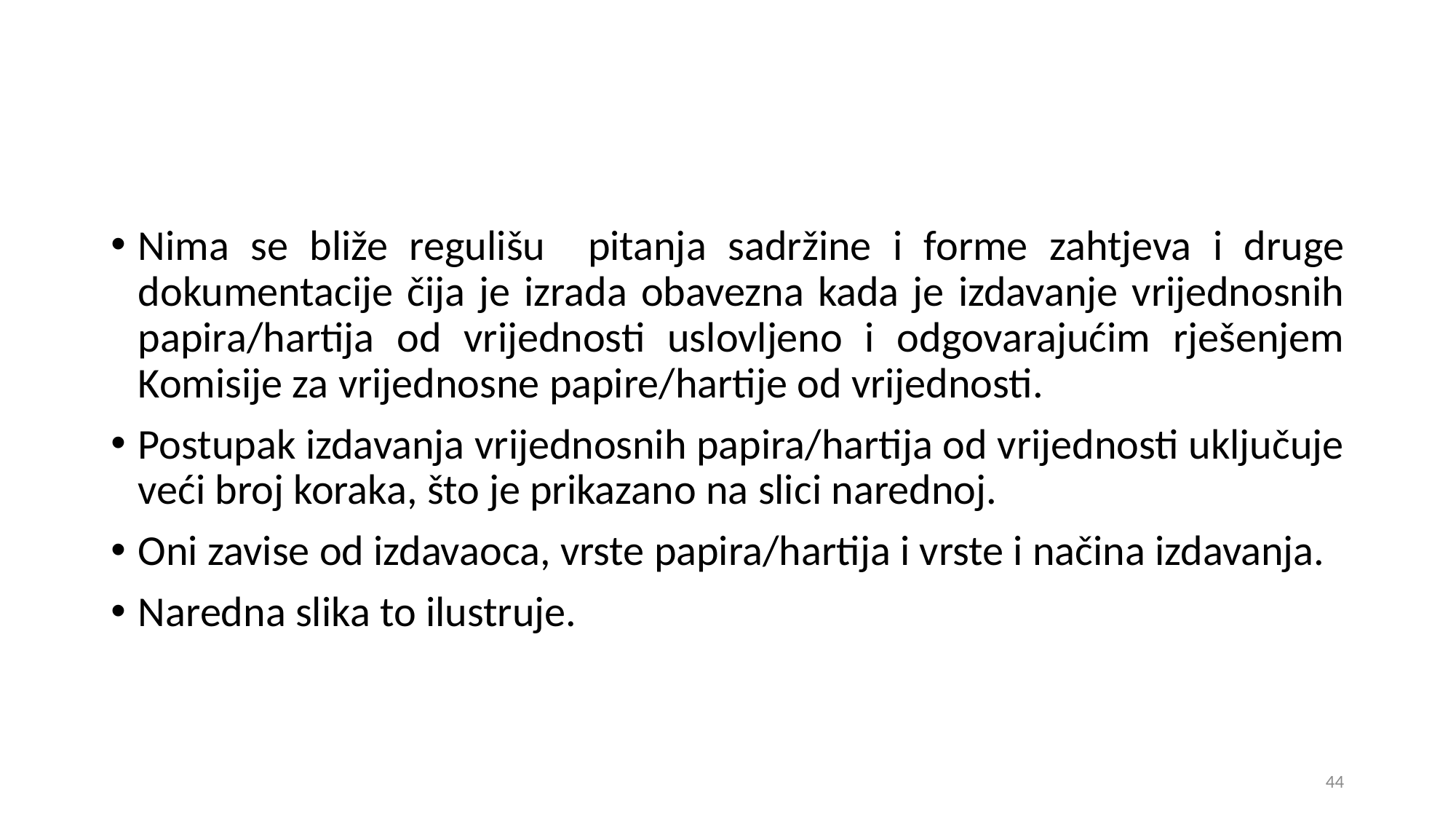

#
Nima se bliže regulišu  pitanja sadržine i forme zahtjeva i druge dokumentacije čija je izrada obavezna kada je izdavanje vrijednosnih papira/hartija od vrijednosti uslovljeno i odgovarajućim rješenjem Komisije za vrijednosne papire/hartije od vrijednosti.
Postupak izdavanja vrijednosnih papira/hartija od vrijednosti uključuje veći broj koraka, što je prikazano na slici narednoj.
Oni zavise od izdavaoca, vrste papira/hartija i vrste i načina izdavanja.
Naredna slika to ilustruje.
44